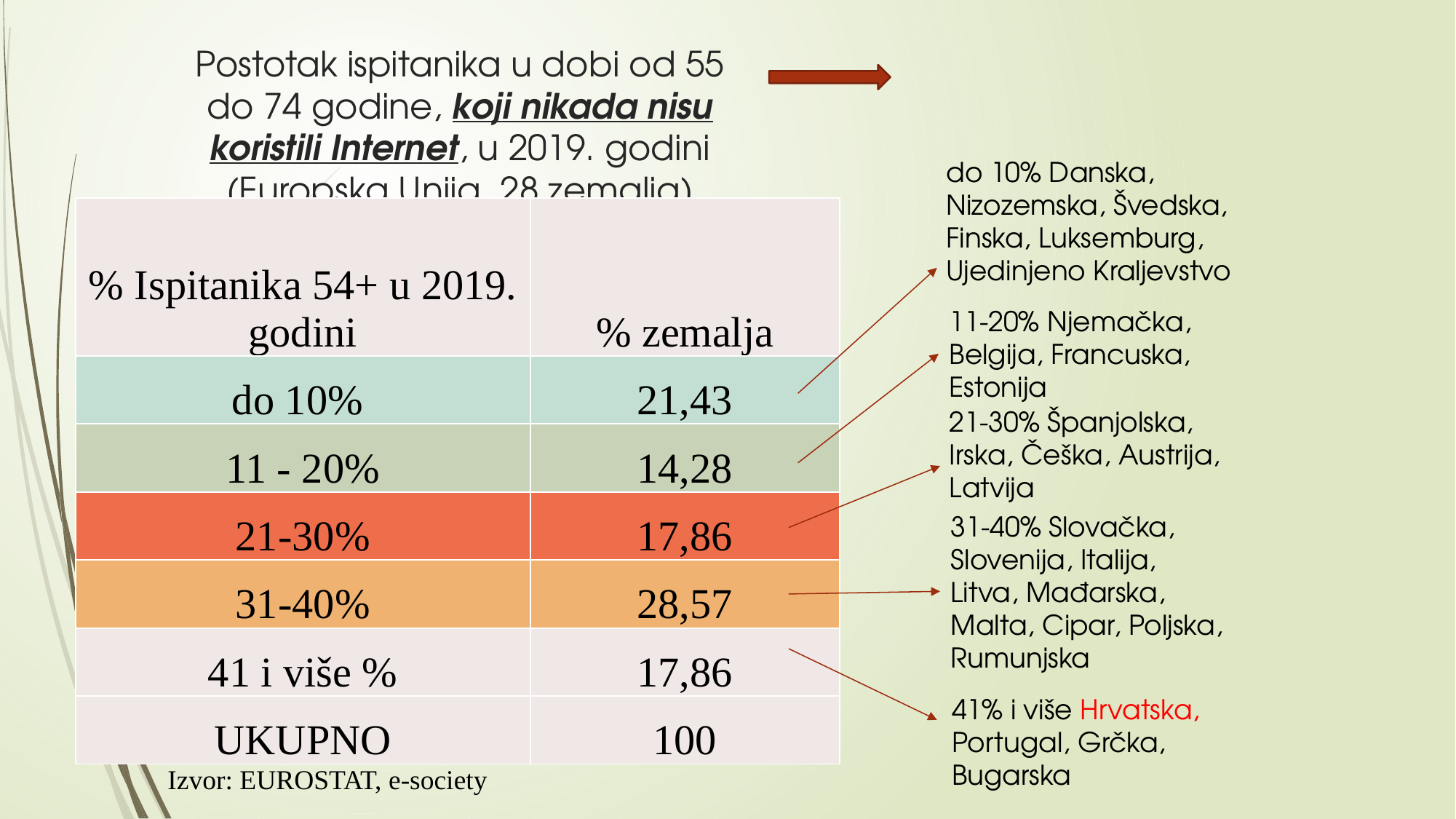

Postotak ispitanika u dobi od 55 do 74 godine, koji nikada nisu koristili Internet, u 2019. godini (Europska Unija, 28 zemalja)

do 10% Danska, Nizozemska, Švedska, Finska, Luksemburg, Ujedinjeno Kraljevstvo
| % Ispitanika 54+ u 2019. godini | % zemalja |
| --- | --- |
| do 10% | 21,43 |
| 11 - 20% | 14,28 |
| 21-30% | 17,86 |
| 31-40% | 28,57 |
| 41 i više % | 17,86 |
| UKUPNO | 100 |
11-20% Njemačka, Belgija, Francuska, Estonija
21-30% Španjolska, Irska, Češka, Austrija, Latvija
31-40% Slovačka, Slovenija, Italija, Litva, Mađarska, Malta, Cipar, Poljska, Rumunjska
41% i više Hrvatska, Portugal, Grčka, Bugarska
Izvor: EUROSTAT, e-society